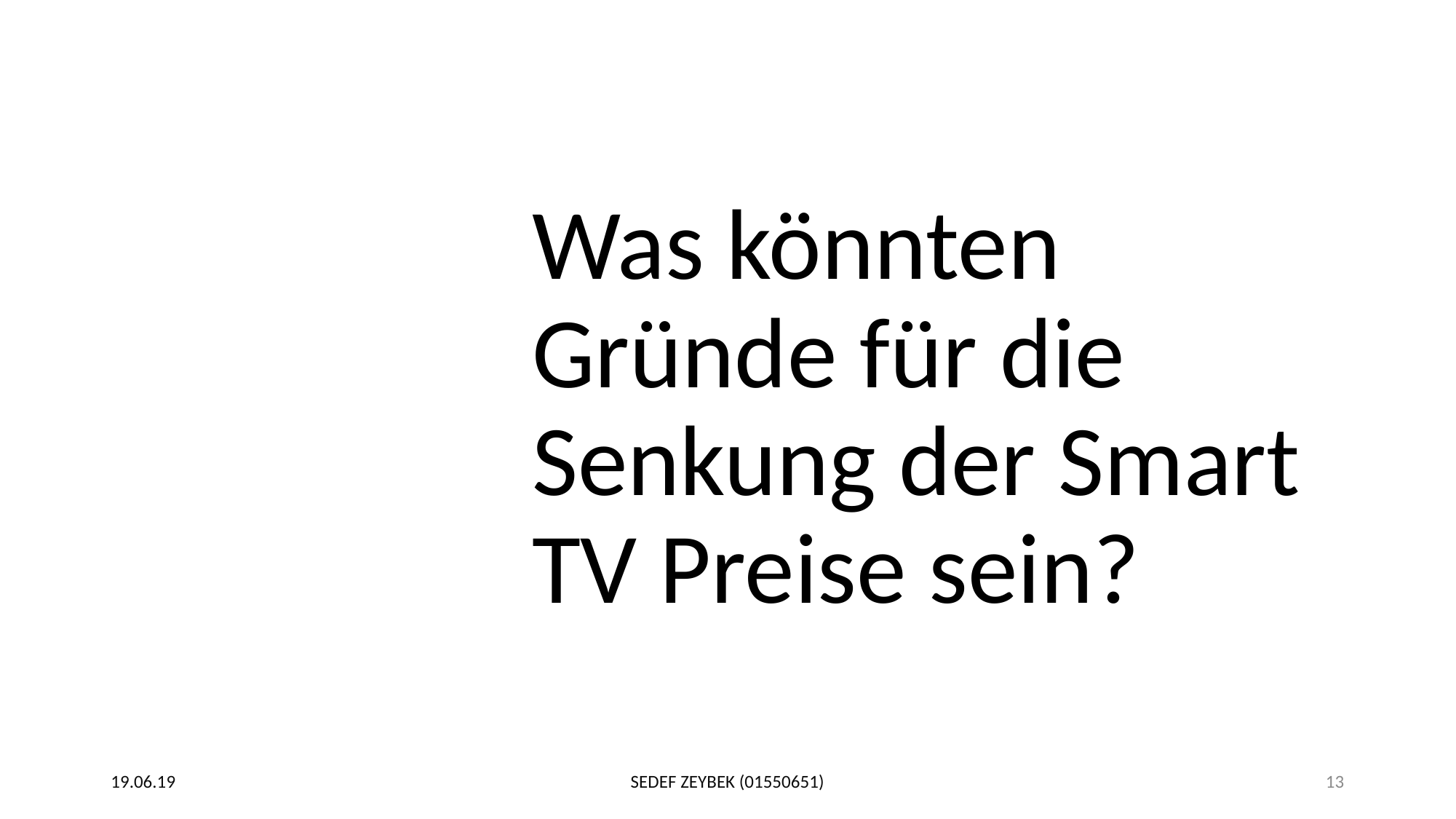

# Was könnten Gründe für die Senkung der Smart TV Preise sein?
19.06.19
Sedef Zeybek (01550651)
13